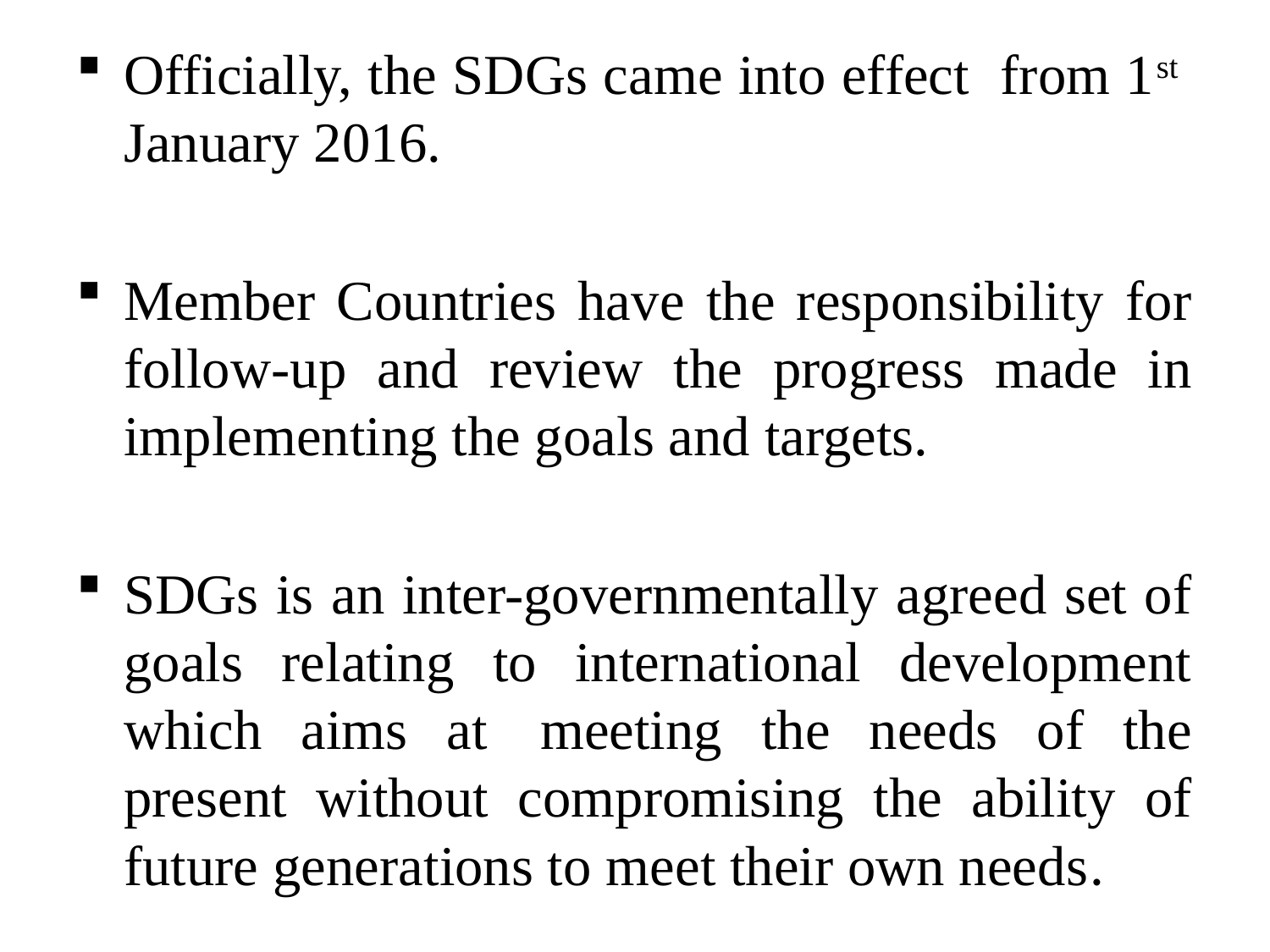

Officially, the SDGs came into effect  from 1st  January 2016.

Member Countries have the responsibility for follow-up and review the progress made in implementing the goals and targets.

SDGs is an inter-governmentally agreed set of goals relating to international development which aims at  meeting the needs of the present without compromising the ability of future generations to meet their own needs.